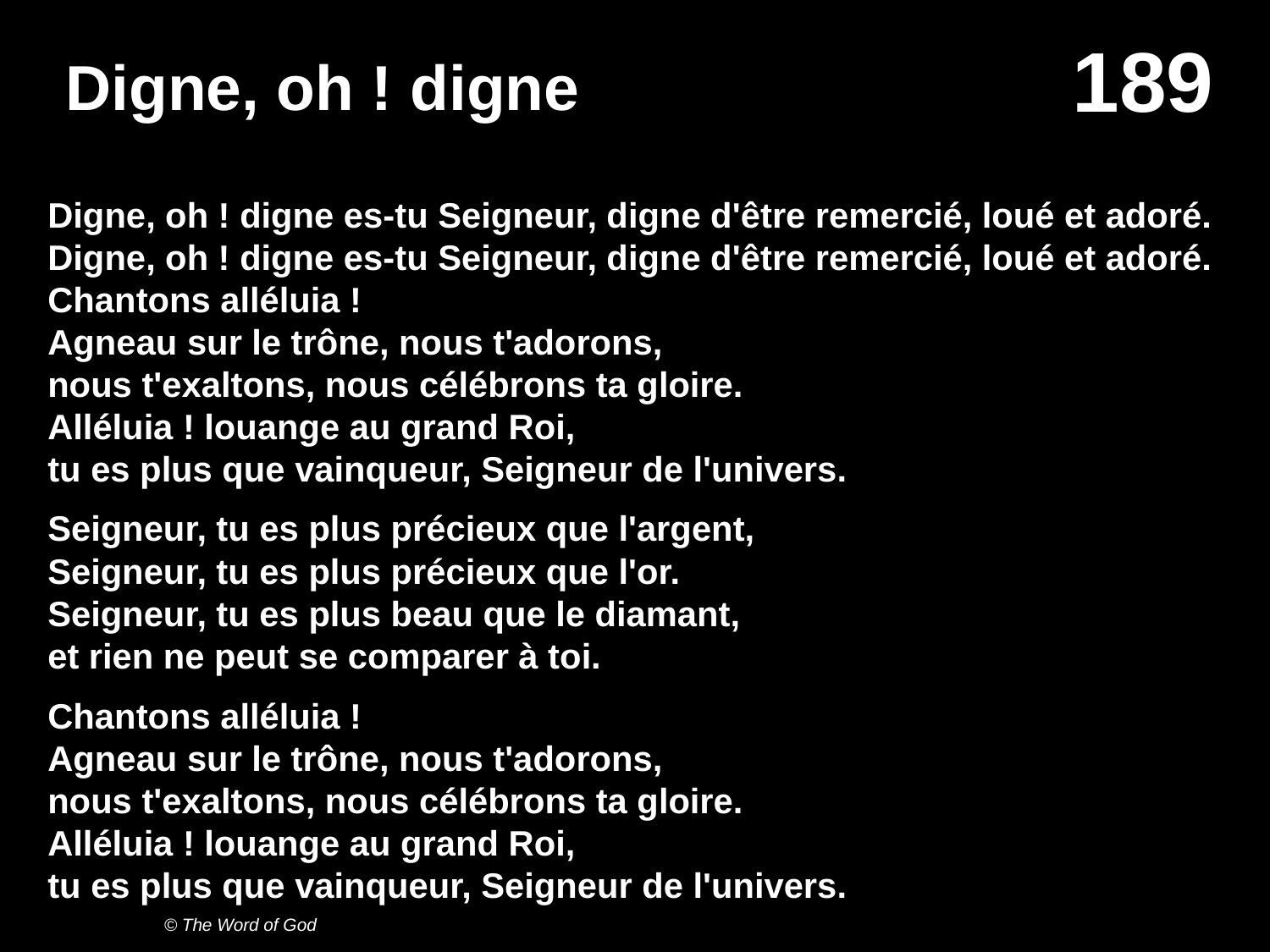

# Digne, oh ! digne
Digne, oh ! digne es-tu Seigneur, digne d'être remercié, loué et adoré.
Digne, oh ! digne es-tu Seigneur, digne d'être remercié, loué et adoré.
Chantons alléluia !
Agneau sur le trône, nous t'adorons,
nous t'exaltons, nous célébrons ta gloire.
Alléluia ! louange au grand Roi,
tu es plus que vainqueur, Seigneur de l'univers.
Seigneur, tu es plus précieux que l'argent,
Seigneur, tu es plus précieux que l'or.
Seigneur, tu es plus beau que le diamant,
et rien ne peut se comparer à toi.
Chantons alléluia !
Agneau sur le trône, nous t'adorons,
nous t'exaltons, nous célébrons ta gloire.
Alléluia ! louange au grand Roi,
tu es plus que vainqueur, Seigneur de l'univers.
© The Word of God